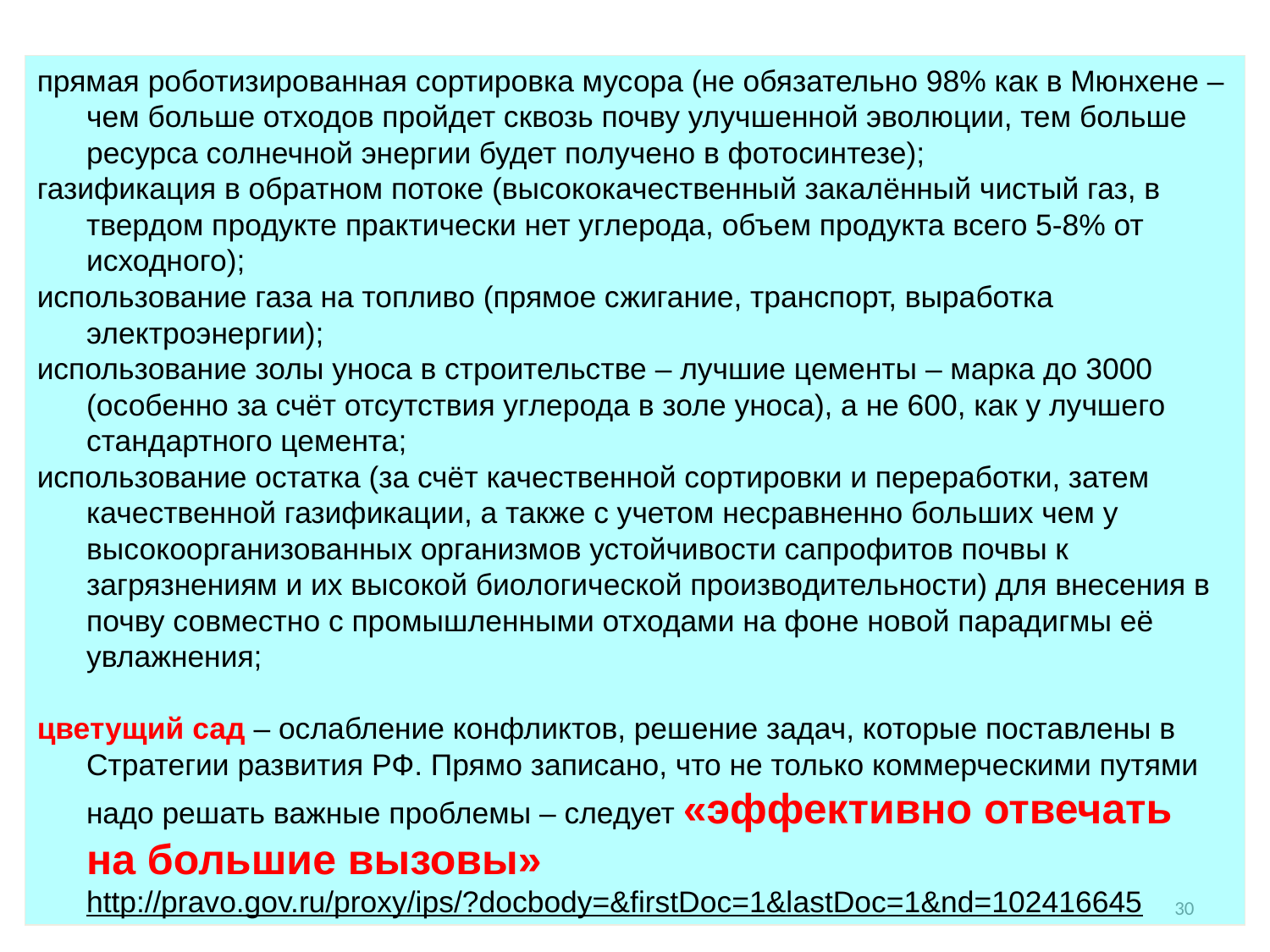

прямая роботизированная сортировка мусора (не обязательно 98% как в Мюнхене – чем больше отходов пройдет сквозь почву улучшенной эволюции, тем больше ресурса солнечной энергии будет получено в фотосинтезе);
газификация в обратном потоке (высококачественный закалённый чистый газ, в твердом продукте практически нет углерода, объем продукта всего 5-8% от исходного);
использование газа на топливо (прямое сжигание, транспорт, выработка электроэнергии);
использование золы уноса в строительстве – лучшие цементы – марка до 3000 (особенно за счёт отсутствия углерода в золе уноса), а не 600, как у лучшего стандартного цемента;
использование остатка (за счёт качественной сортировки и переработки, затем качественной газификации, а также с учетом несравненно больших чем у высокоорганизованных организмов устойчивости сапрофитов почвы к загрязнениям и их высокой биологической производительности) для внесения в почву совместно с промышленными отходами на фоне новой парадигмы её увлажнения;

цветущий сад – ослабление конфликтов, решение задач, которые поставлены в Стратегии развития РФ. Прямо записано, что не только коммерческими путями надо решать важные проблемы – следует «эффективно отвечать на большие вызовы» http://pravo.gov.ru/proxy/ips/?docbody=&firstDoc=1&lastDoc=1&nd=102416645
30